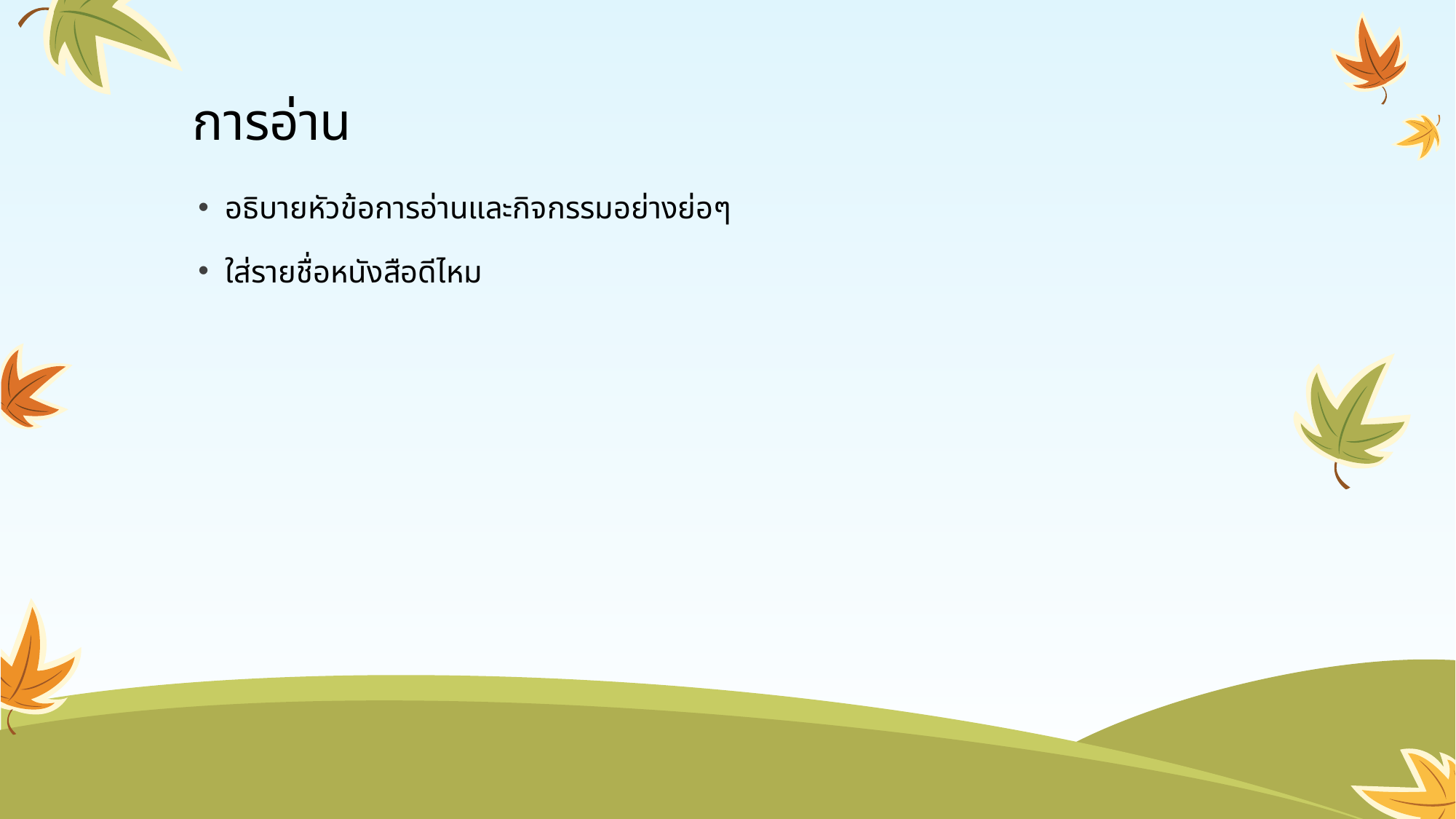

# การอ่าน
อธิบายหัวข้อการอ่านและกิจกรรมอย่างย่อๆ
ใส่รายชื่อหนังสือดีไหม